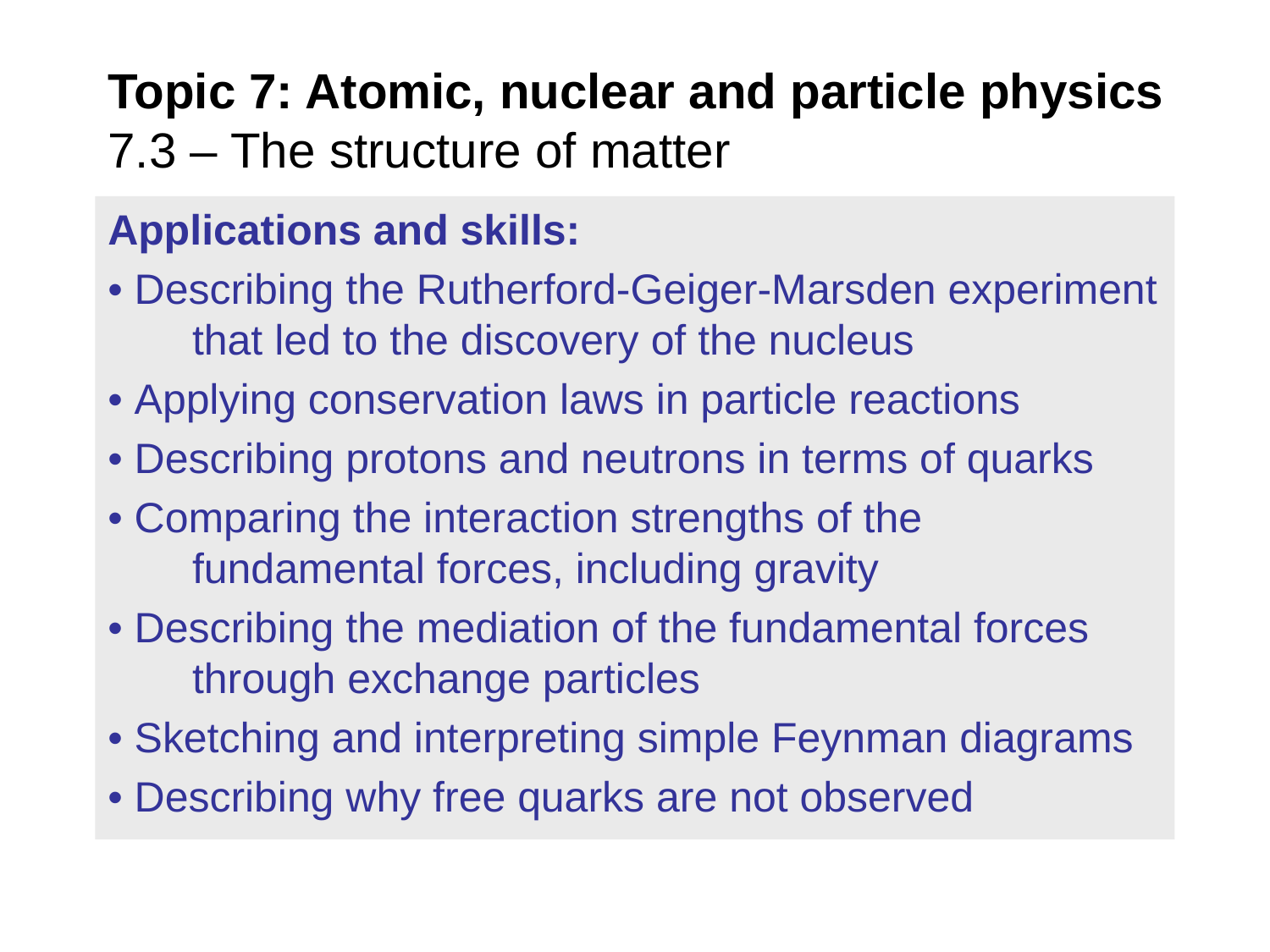

Topic 7: Atomic, nuclear and particle physics
7.3 – The structure of matter
Applications and skills:
• Describing the Rutherford-Geiger-Marsden experiment that led to the discovery of the nucleus
• Applying conservation laws in particle reactions
• Describing protons and neutrons in terms of quarks
• Comparing the interaction strengths of the fundamental forces, including gravity
• Describing the mediation of the fundamental forces through exchange particles
• Sketching and interpreting simple Feynman diagrams
• Describing why free quarks are not observed